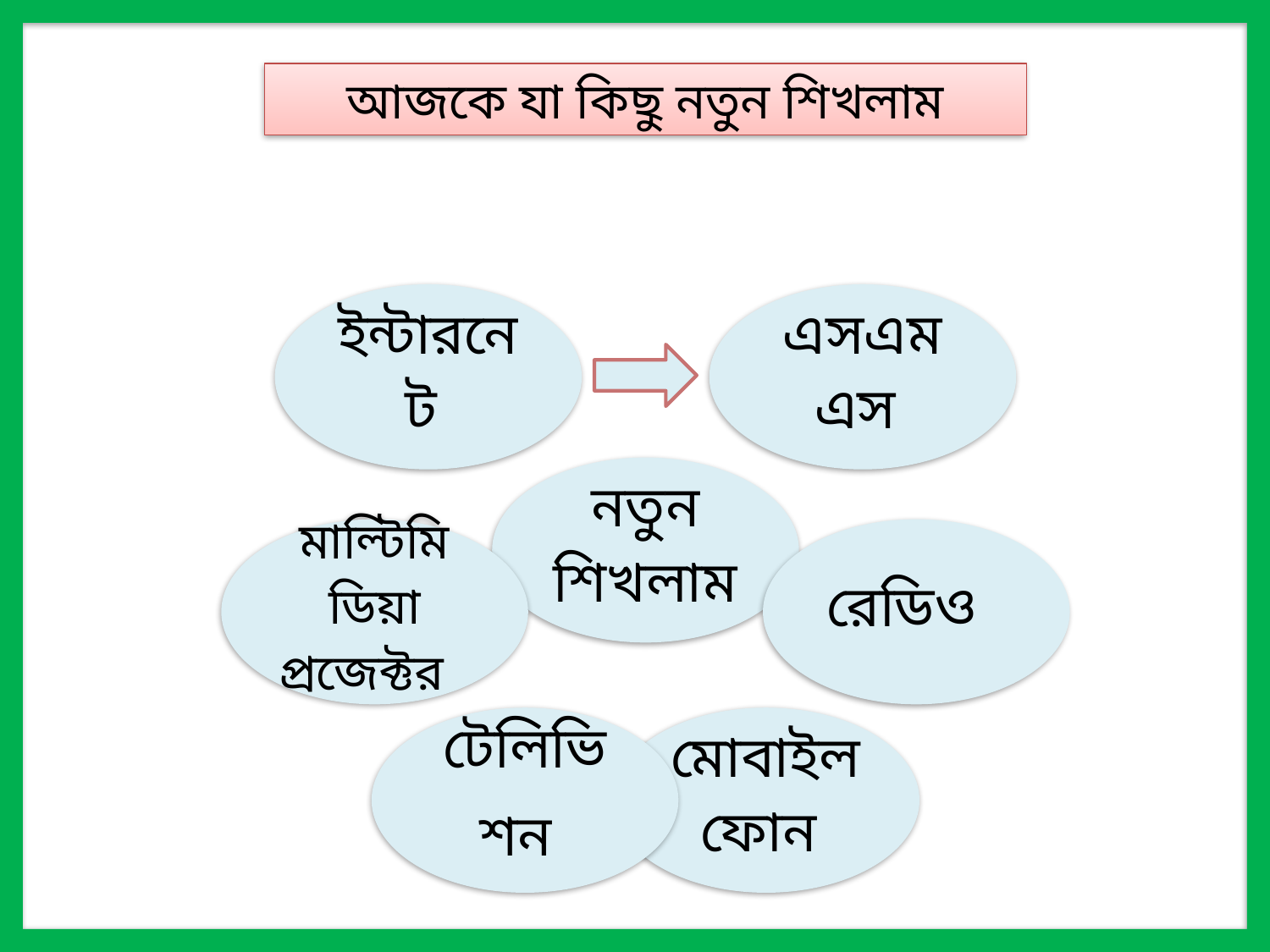

আজকে যা কিছু নতুন শিখলাম
নতুন শিখলাম
এসএমএস
রেডিও
মাল্টিমিডিয়া প্রজেক্টর
ইন্টারনেট
টেলিভিশন
মোবাইল ফোন